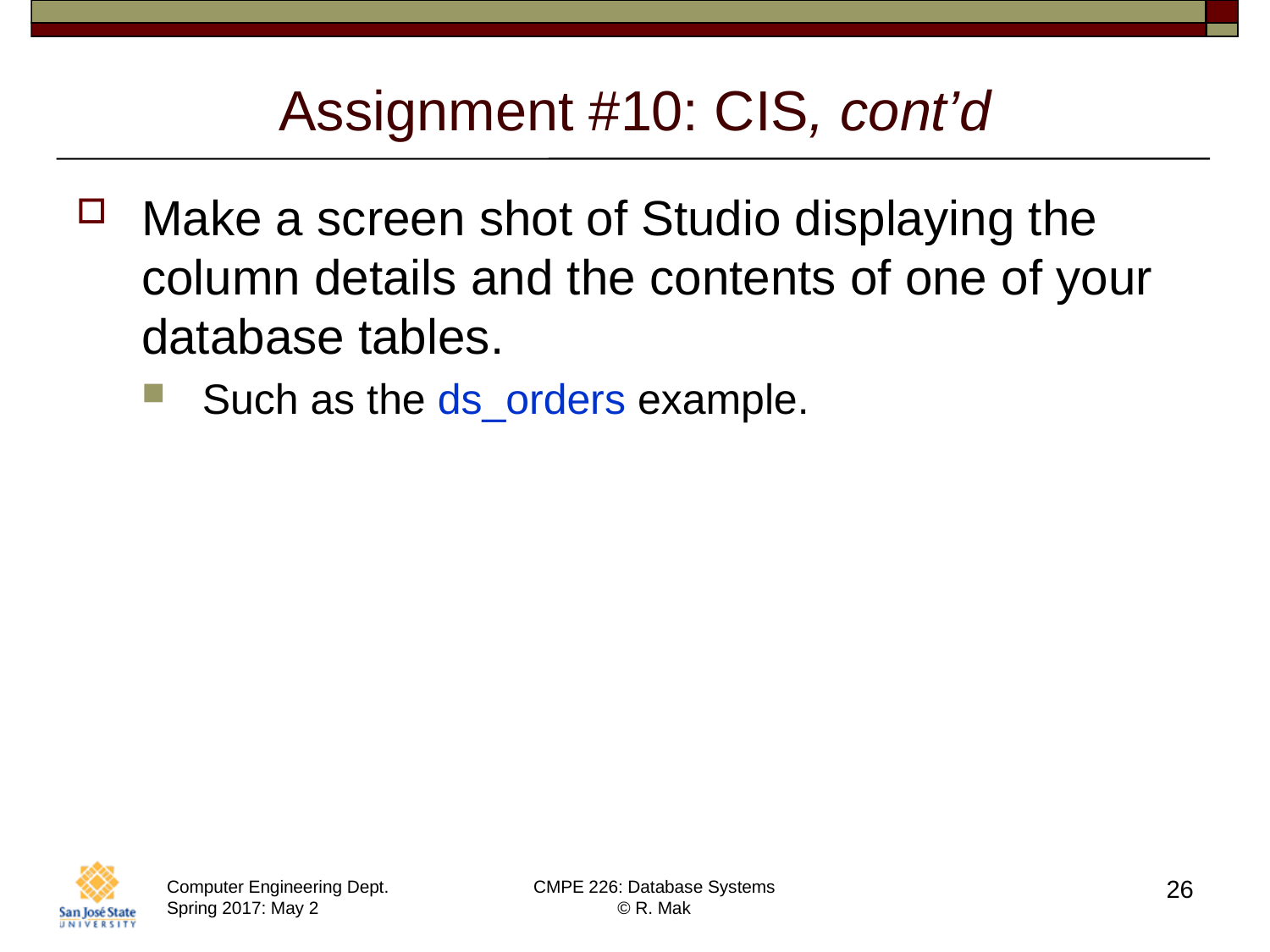

# Assignment #10: CIS, cont’d
Make a screen shot of Studio displaying the column details and the contents of one of your database tables.
Such as the ds_orders example.
26